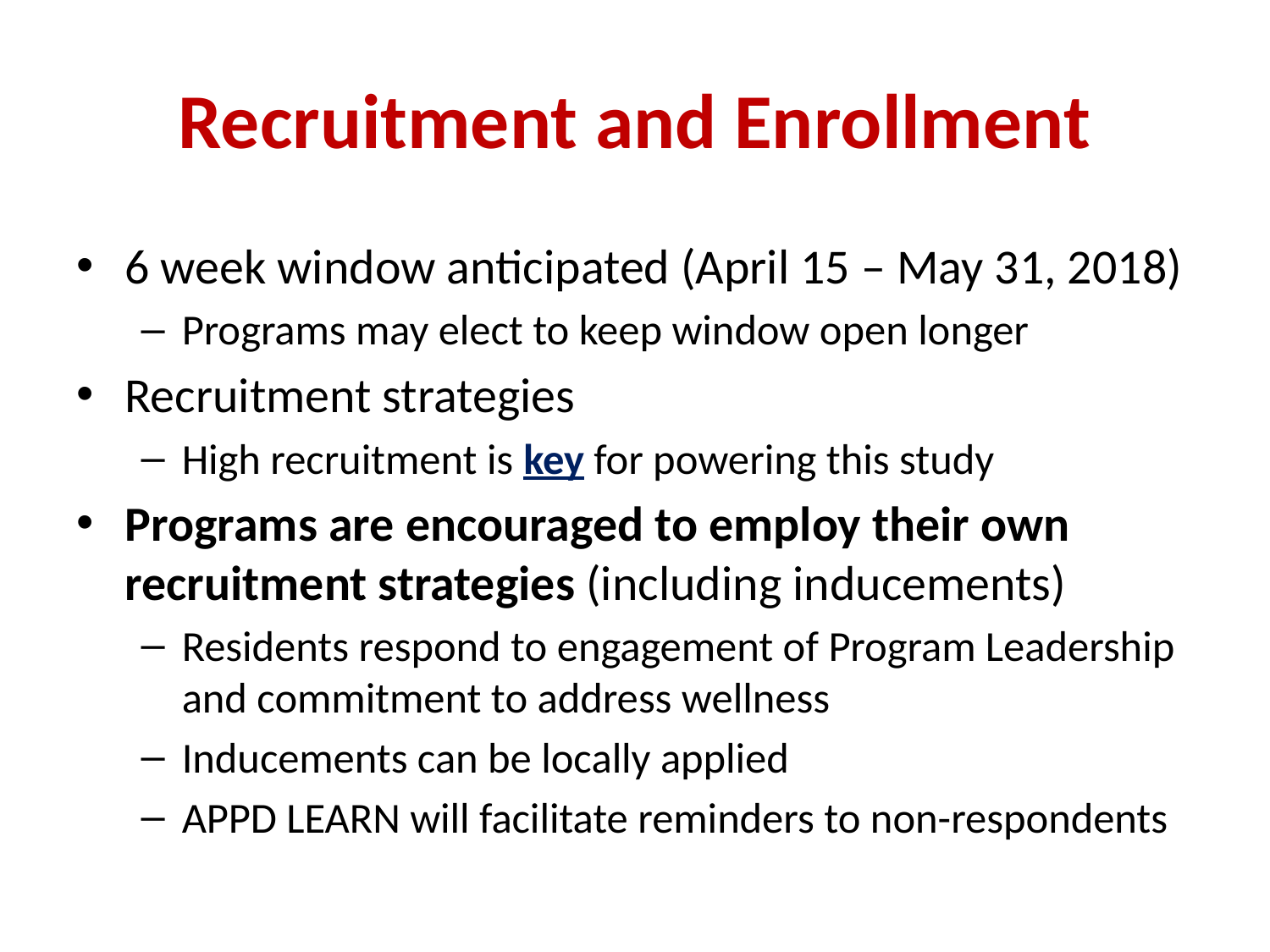

# Recruitment and Enrollment
6 week window anticipated (April 15 – May 31, 2018)
Programs may elect to keep window open longer
Recruitment strategies
High recruitment is key for powering this study
Programs are encouraged to employ their own recruitment strategies (including inducements)
Residents respond to engagement of Program Leadership and commitment to address wellness
Inducements can be locally applied
APPD LEARN will facilitate reminders to non-respondents